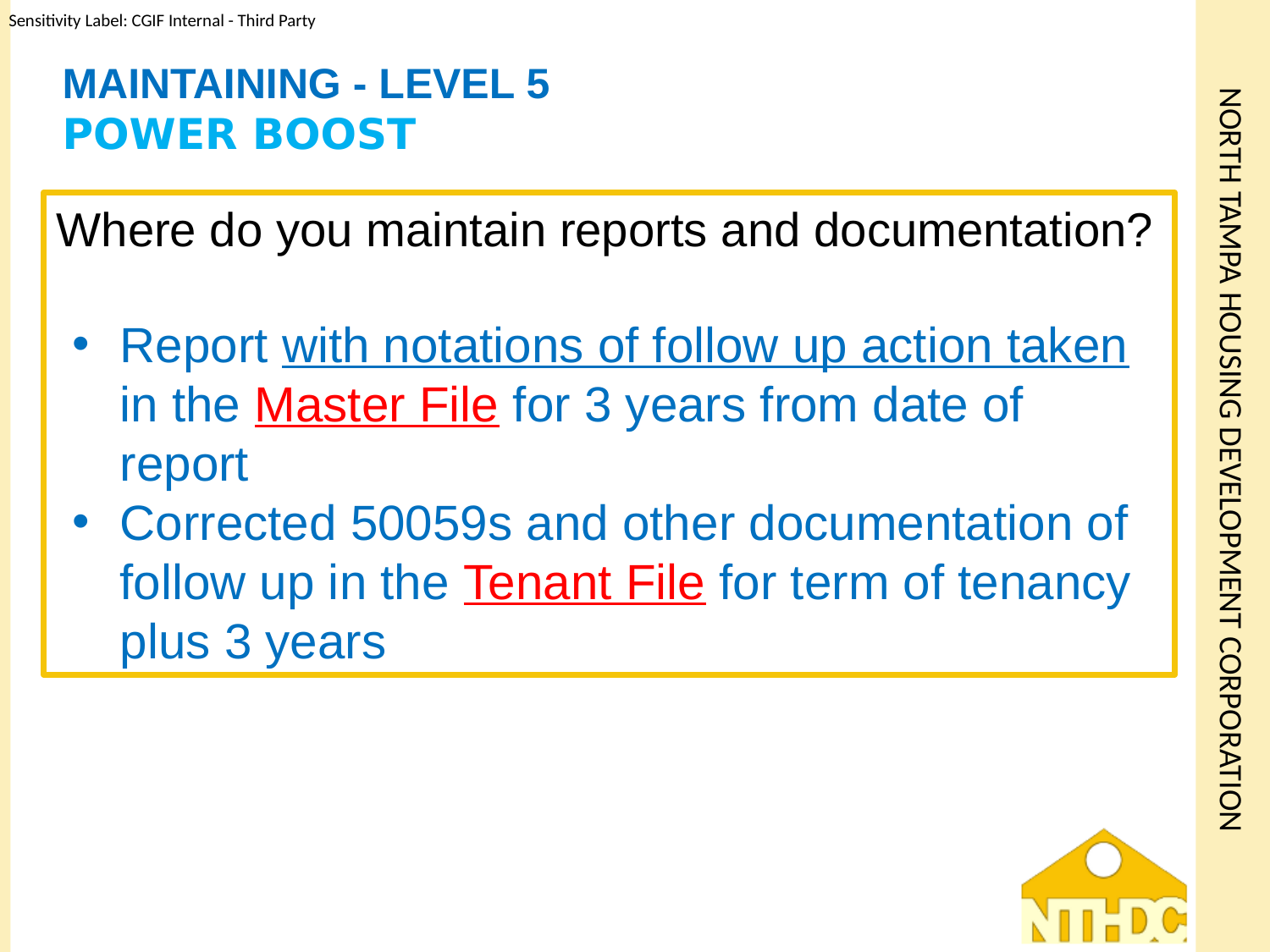

# Maintaining - Level 5 POWER BOOST
Where do you maintain reports and documentation?

Report with notations of follow up action taken in the Master File for 3 years from date of report
Corrected 50059s and other documentation of follow up in the Tenant File for term of tenancy plus 3 years